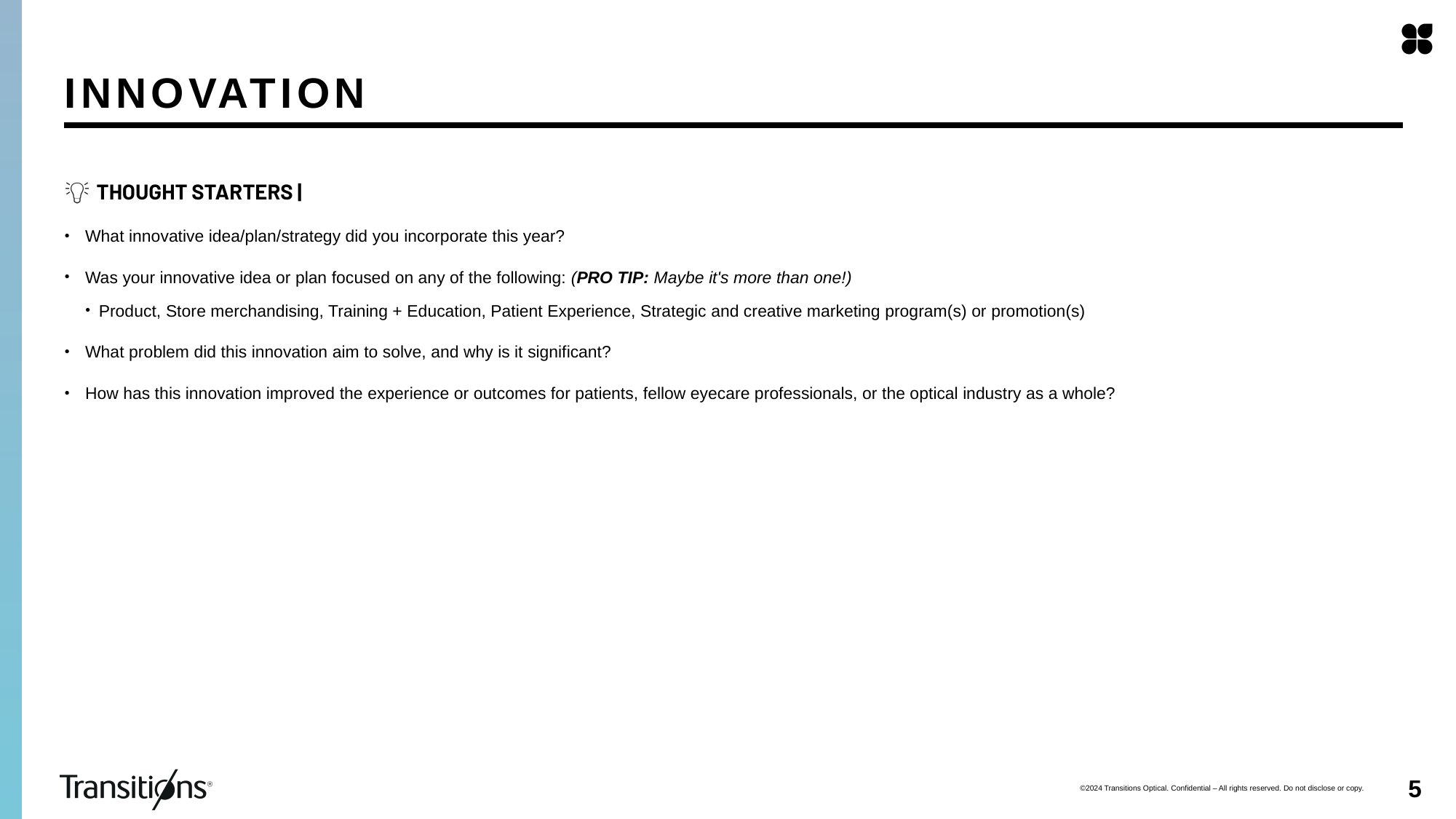

# innovation
💡 THOUGHT STARTERS |
What innovative idea/plan/strategy did you incorporate this year?
Was your innovative idea or plan focused on any of the following: (PRO TIP: Maybe it's more than one!)
Product, Store merchandising, Training + Education, Patient Experience, Strategic and creative marketing program(s) or promotion(s)
What problem did this innovation aim to solve, and why is it significant?
How has this innovation improved the experience or outcomes for patients, fellow eyecare professionals, or the optical industry as a whole?

5